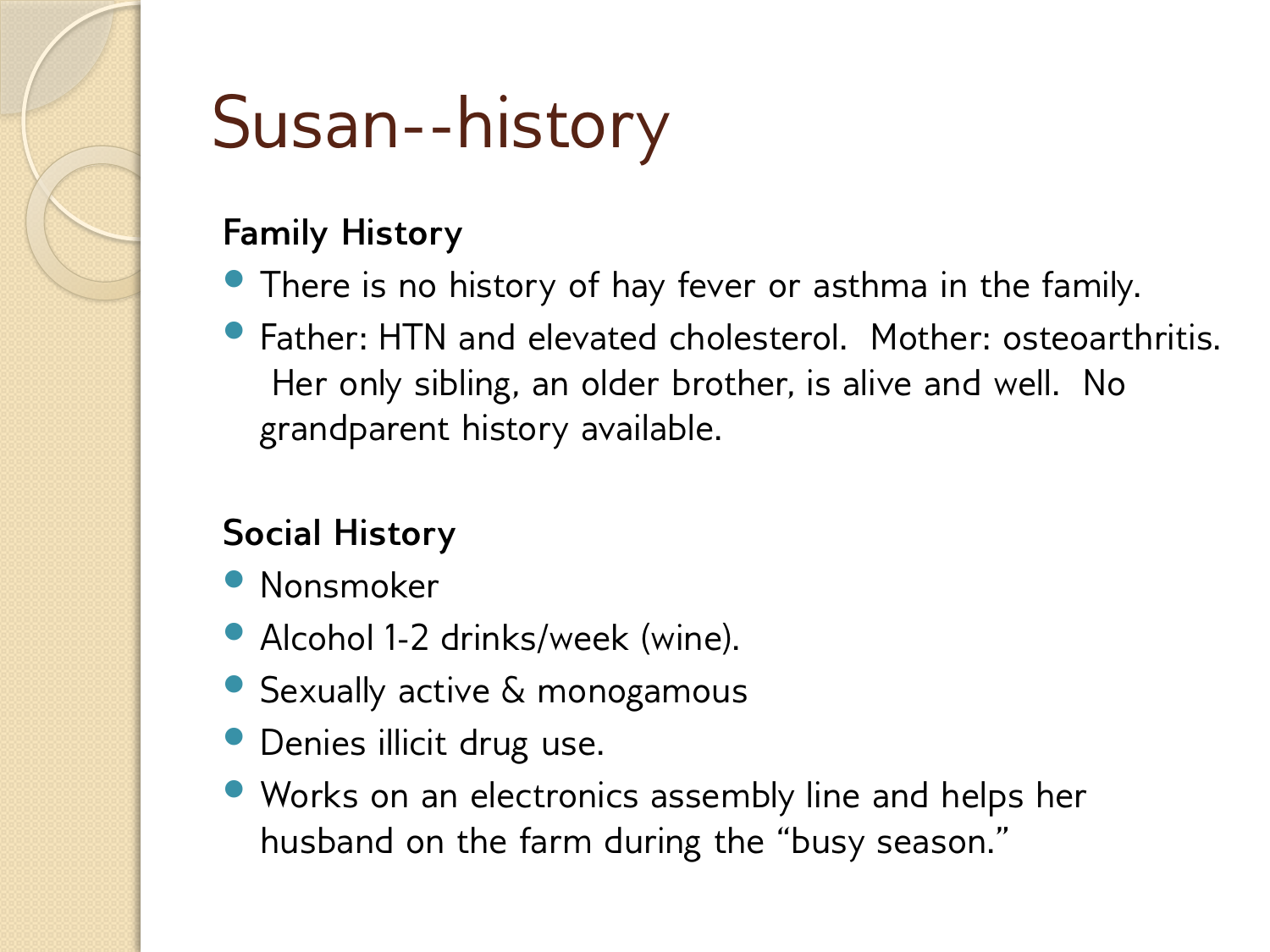

# Susan--history
Family History
There is no history of hay fever or asthma in the family.
Father: HTN and elevated cholesterol.  Mother: osteoarthritis.  Her only sibling, an older brother, is alive and well.  No grandparent history available.

Social History
Nonsmoker
Alcohol 1-2 drinks/week (wine).
Sexually active & monogamous
Denies illicit drug use.
Works on an electronics assembly line and helps her husband on the farm during the “busy season.”